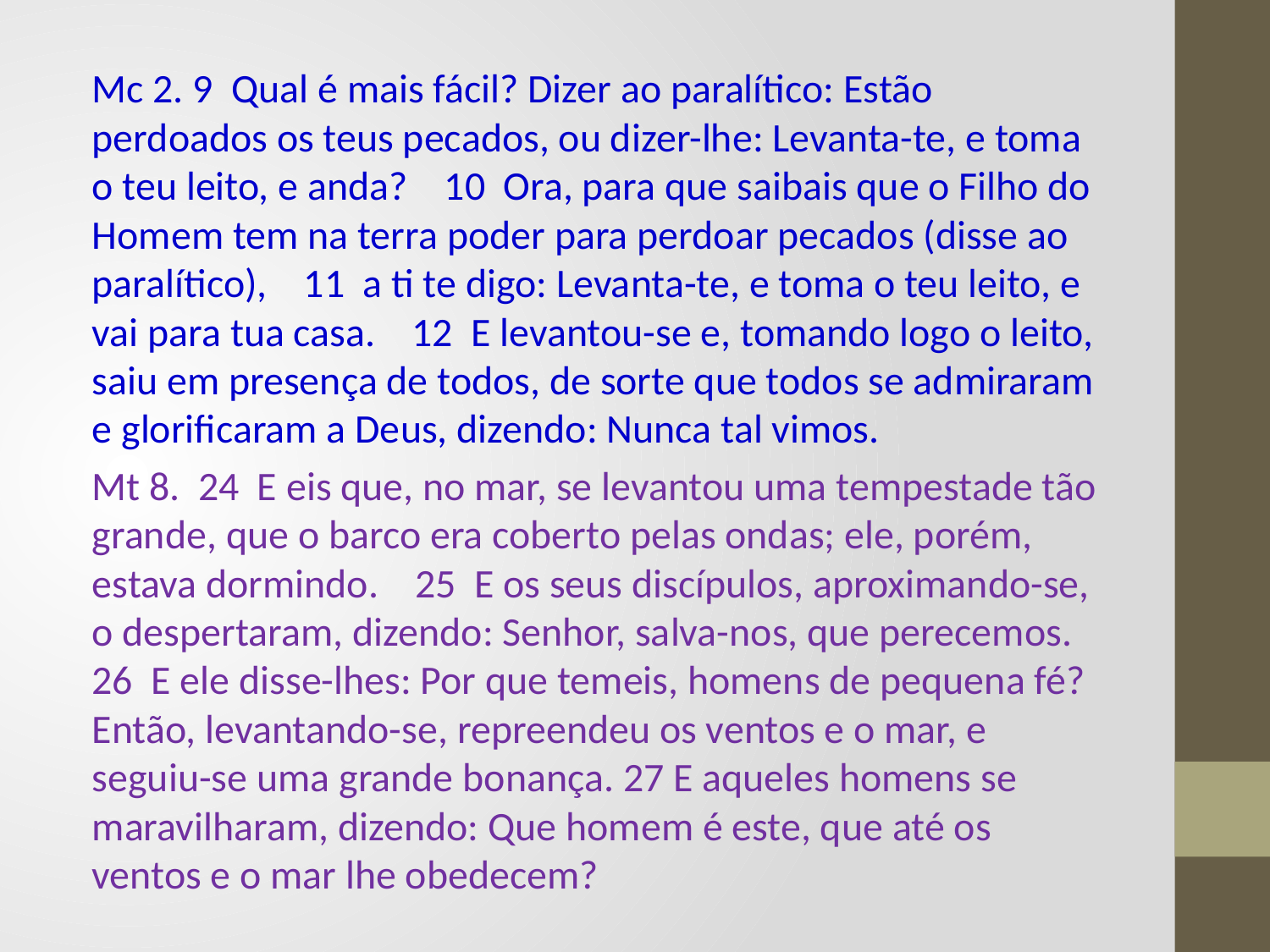

Mc 2. 9  Qual é mais fácil? Dizer ao paralítico: Estão perdoados os teus pecados, ou dizer-lhe: Levanta-te, e toma o teu leito, e anda?    10  Ora, para que saibais que o Filho do Homem tem na terra poder para perdoar pecados (disse ao paralítico),    11  a ti te digo: Levanta-te, e toma o teu leito, e vai para tua casa.    12  E levantou-se e, tomando logo o leito, saiu em presença de todos, de sorte que todos se admiraram e glorificaram a Deus, dizendo: Nunca tal vimos.
Mt 8.  24  E eis que, no mar, se levantou uma tempestade tão grande, que o barco era coberto pelas ondas; ele, porém, estava dormindo.    25  E os seus discípulos, aproximando-se, o despertaram, dizendo: Senhor, salva-nos, que perecemos.    26  E ele disse-lhes: Por que temeis, homens de pequena fé? Então, levantando-se, repreendeu os ventos e o mar, e seguiu-se uma grande bonança. 27 E aqueles homens se maravilharam, dizendo: Que homem é este, que até os ventos e o mar lhe obedecem?